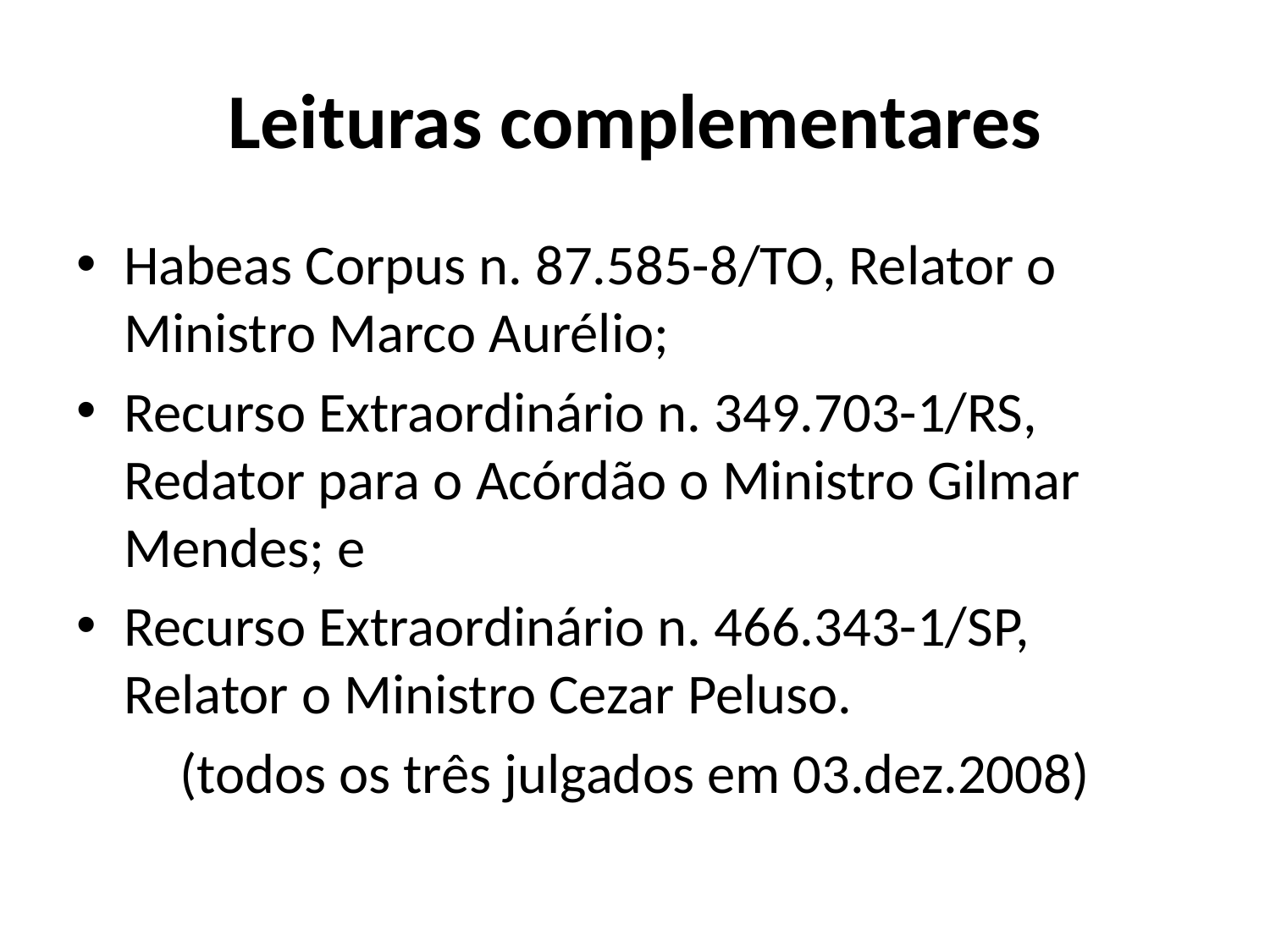

# Leituras complementares
Habeas Corpus n. 87.585-8/TO, Relator o Ministro Marco Aurélio;
Recurso Extraordinário n. 349.703-1/RS, Redator para o Acórdão o Ministro Gilmar Mendes; e
Recurso Extraordinário n. 466.343-1/SP, Relator o Ministro Cezar Peluso.
(todos os três julgados em 03.dez.2008)